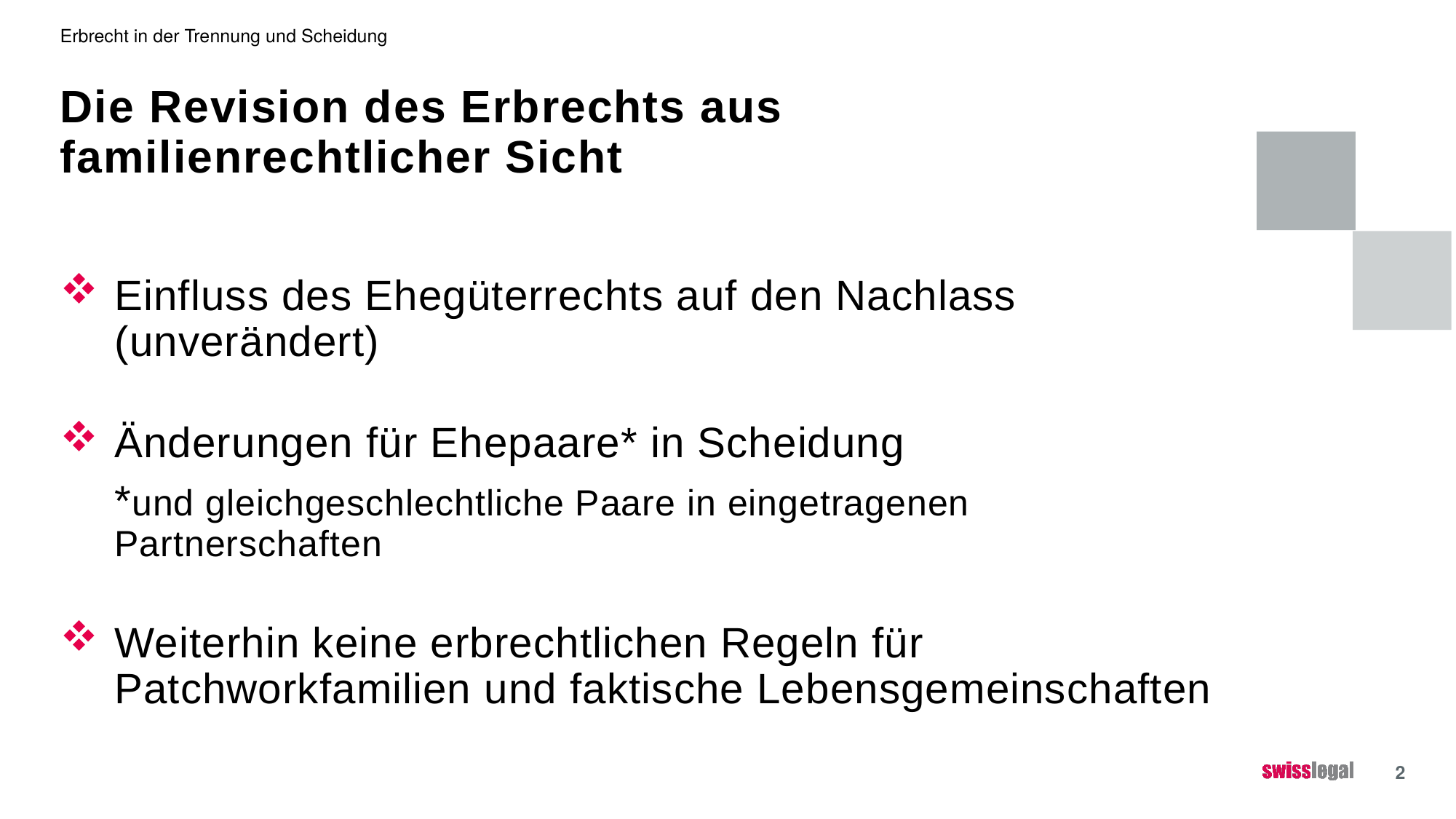

Erbrecht in der Trennung und Scheidung
# Die Revision des Erbrechts aus familienrechtlicher Sicht

Einfluss des Ehegüterrechts auf den Nachlass (unverändert)

Änderungen für Ehepaare* in Scheidung
*und gleichgeschlechtliche Paare in eingetragenen Partnerschaften

Weiterhin keine erbrechtlichen Regeln für Patchworkfamilien und faktische Lebensgemeinschaften

2